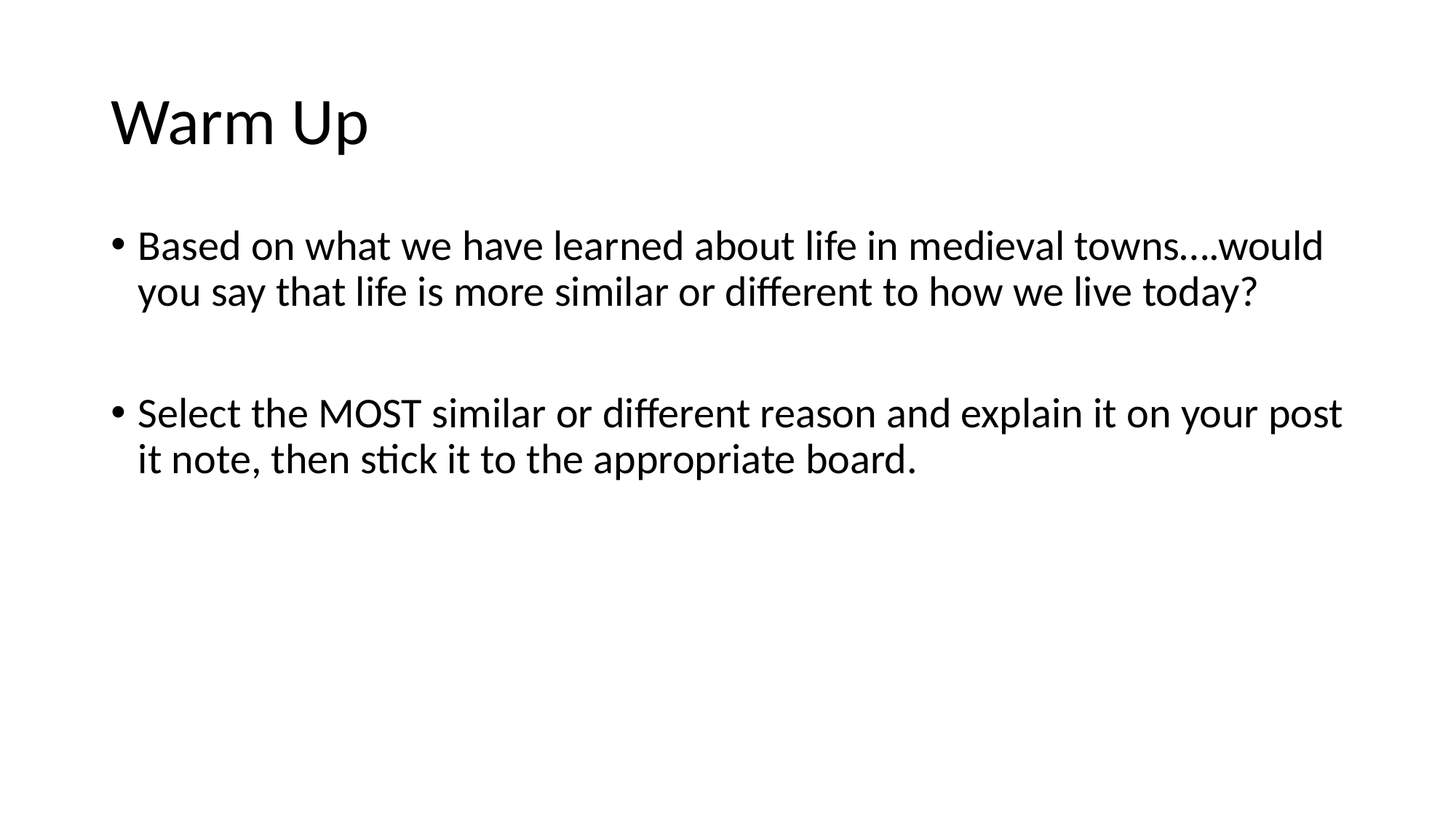

# Warm Up
Based on what we have learned about life in medieval towns….would you say that life is more similar or different to how we live today?

Select the MOST similar or different reason and explain it on your post it note, then stick it to the appropriate board.